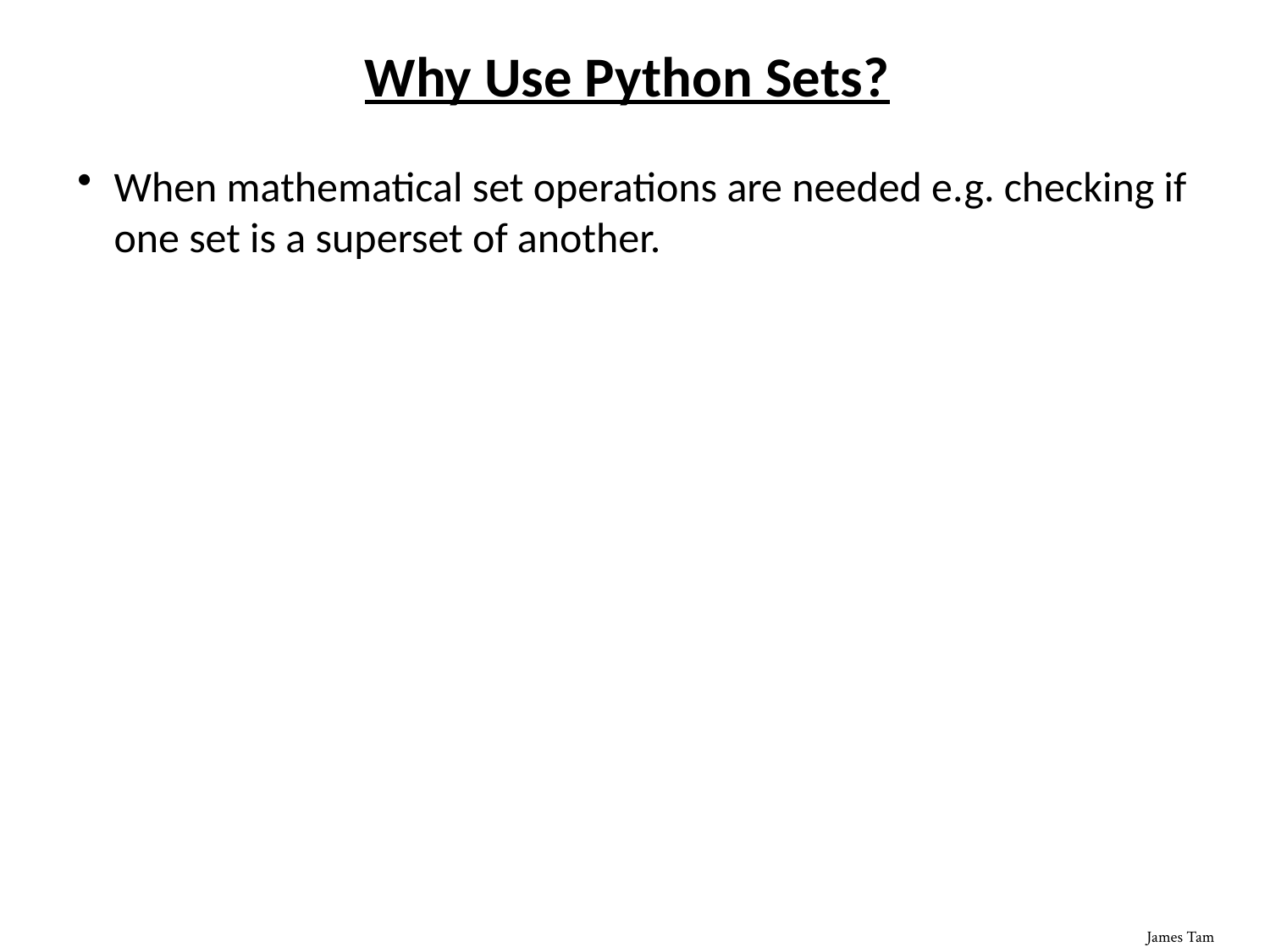

# Why Use Python Sets?
When mathematical set operations are needed e.g. checking if one set is a superset of another.